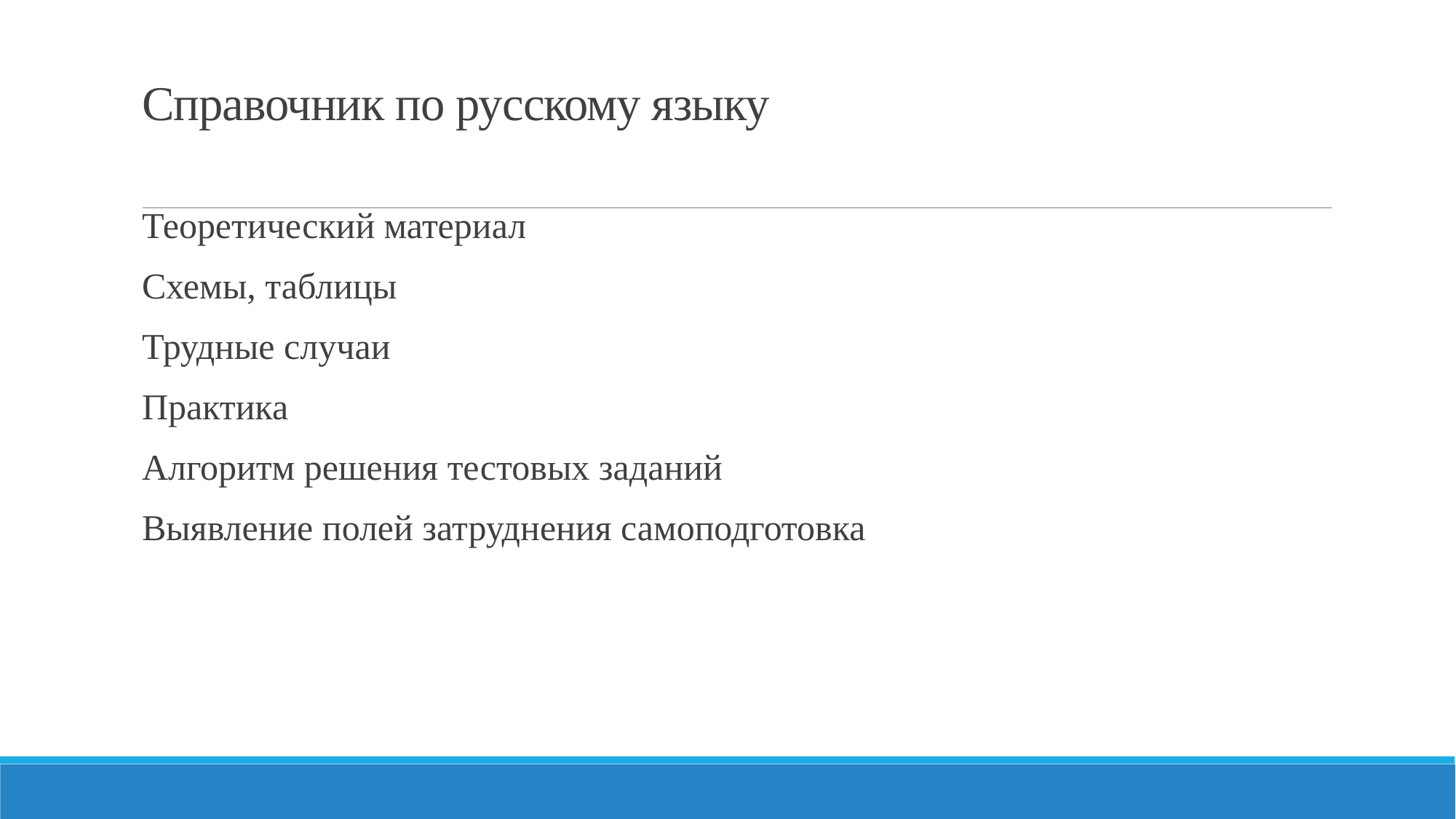

# Справочник по русскому языку
Теоретический материал
Схемы, таблицы
Трудные случаи
Практика
Алгоритм решения тестовых заданий
Выявление полей затруднения самоподготовка